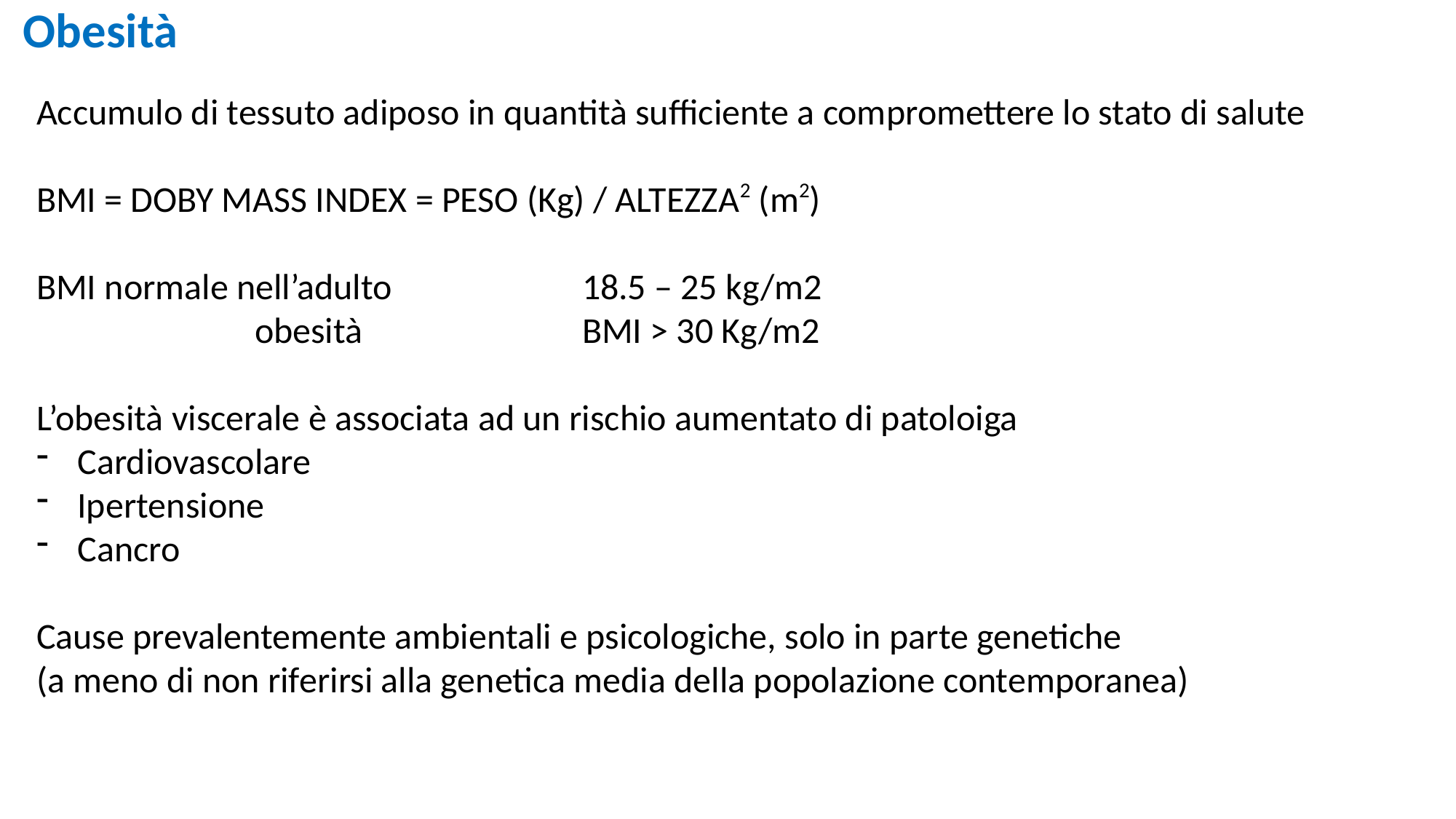

Obesità
Accumulo di tessuto adiposo in quantità sufficiente a compromettere lo stato di salute

BMI = DOBY MASS INDEX = PESO (Kg) / ALTEZZA2 (m2)

BMI normale nell’adulto 		18.5 – 25 kg/m2
		obesità			BMI > 30 Kg/m2

L’obesità viscerale è associata ad un rischio aumentato di patoloiga
Cardiovascolare
Ipertensione
Cancro

Cause prevalentemente ambientali e psicologiche, solo in parte genetiche
(a meno di non riferirsi alla genetica media della popolazione contemporanea)